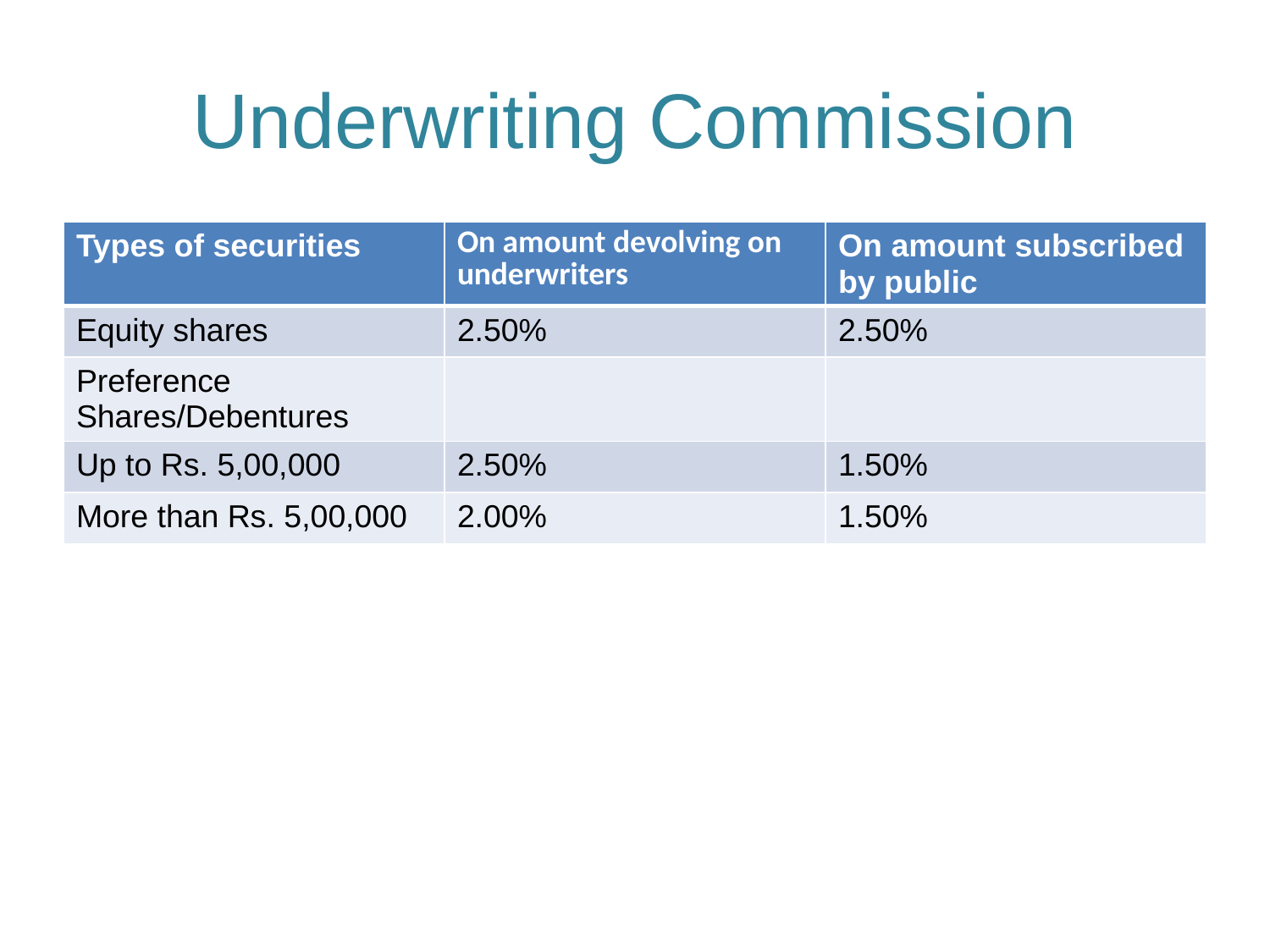

# Underwriting Commission
| Types of securities | On amount devolving on underwriters | On amount subscribed by public |
| --- | --- | --- |
| Equity shares | 2.50% | 2.50% |
| Preference Shares/Debentures |  |  |
| Up to Rs. 5,00,000 | 2.50% | 1.50% |
| More than Rs. 5,00,000 | 2.00% | 1.50% |